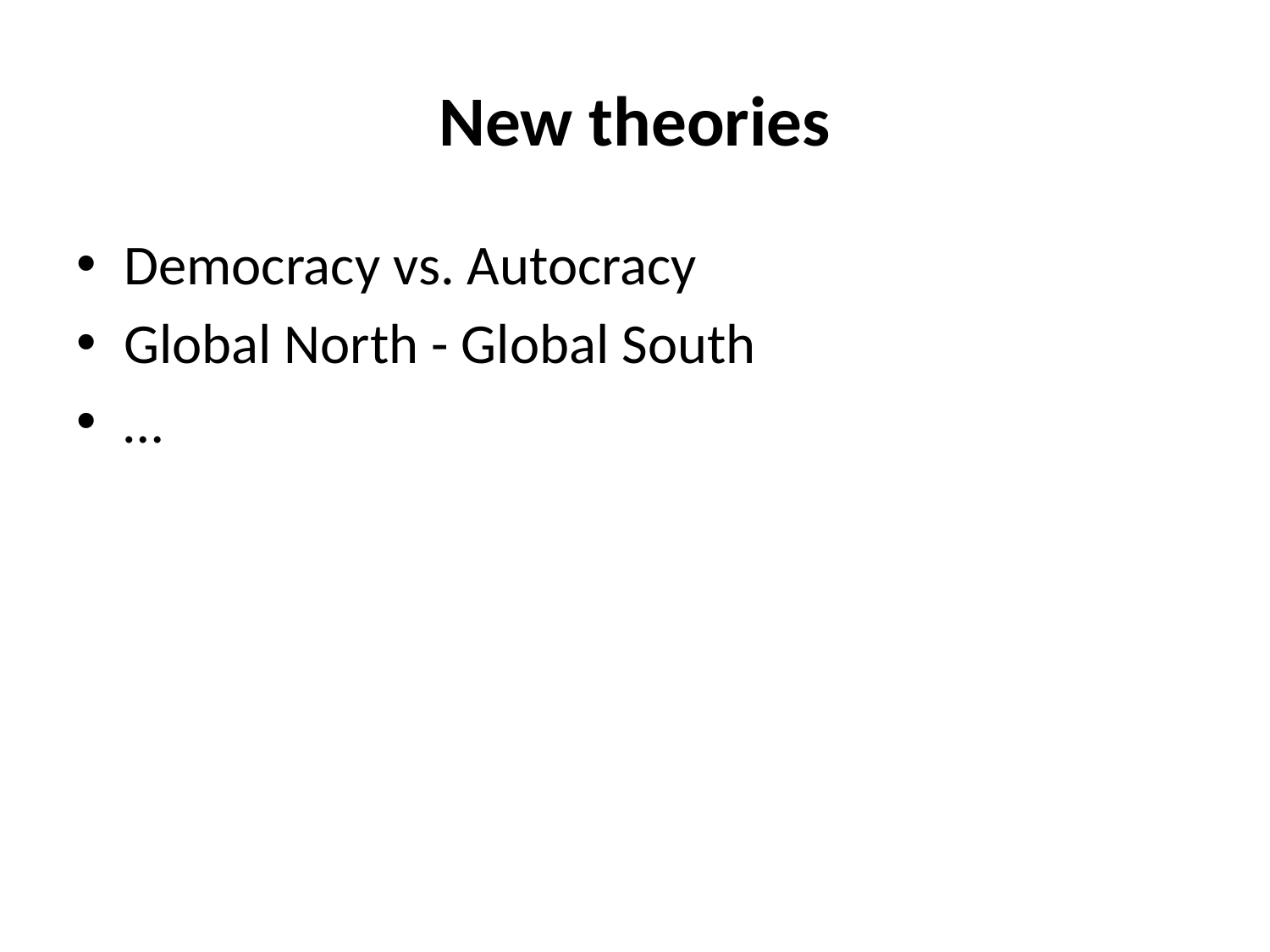

# New theories
Democracy vs. Autocracy
Global North - Global South
…